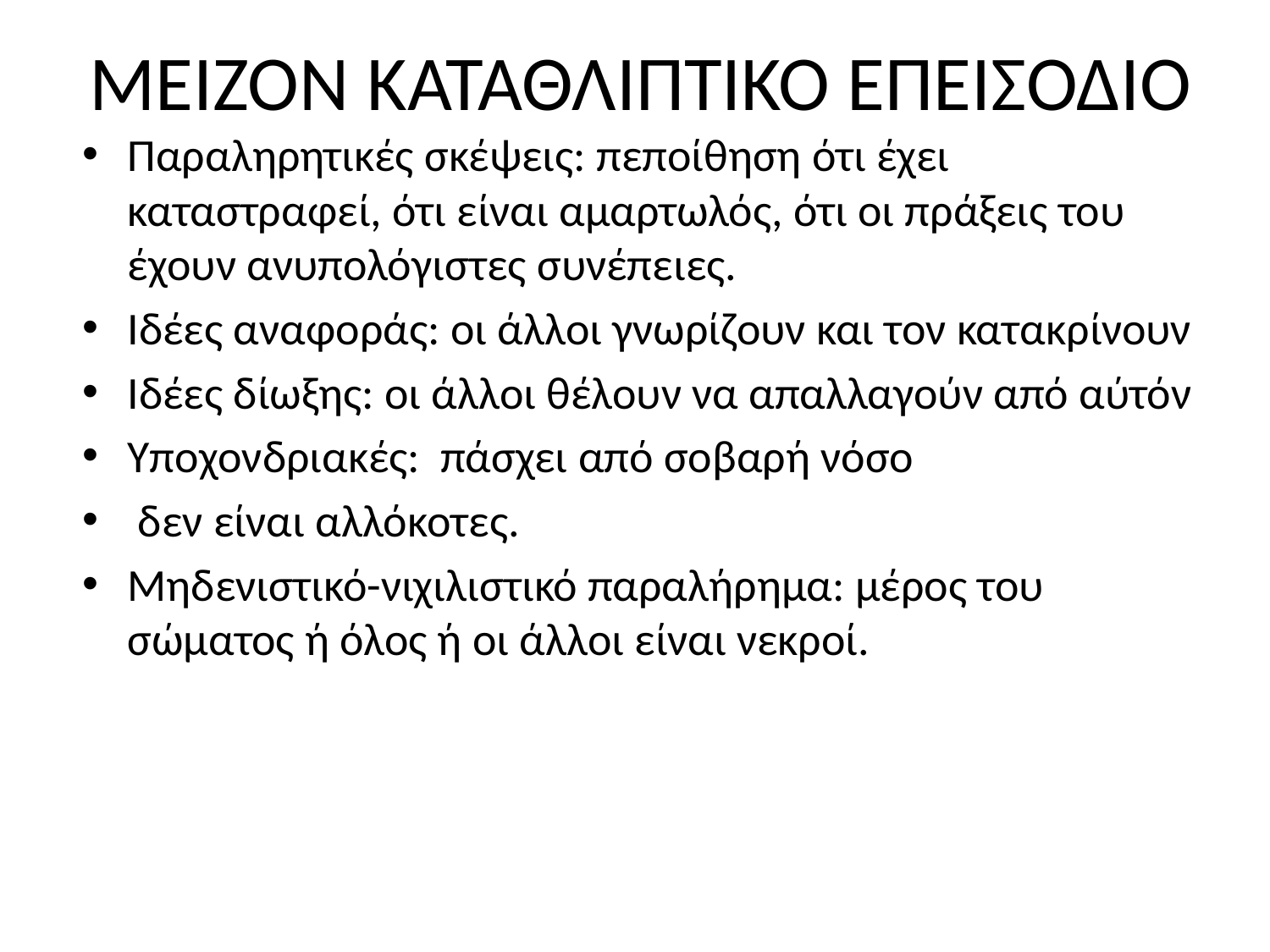

# ΜΕΙΖΟΝ ΚΑΤΑΘΛΙΠΤΙΚΟ ΕΠΕΙΣΟΔΙΟ
Παραληρητικές σκέψεις: πεποίθηση ότι έχει καταστραφεί, ότι είναι αμαρτωλός, ότι οι πράξεις του έχουν ανυπολόγιστες συνέπειες.
Ιδέες αναφοράς: οι άλλοι γνωρίζουν και τον κατακρίνουν
Ιδέες δίωξης: οι άλλοι θέλουν να απαλλαγούν από αύτόν
Υποχονδριακές:  πάσχει από σοβαρή νόσο
 δεν είναι αλλόκοτες.
Μηδενιστικό-νιχιλιστικό παραλήρημα: μέρος του σώματος ή όλος ή οι άλλοι είναι νεκροί.